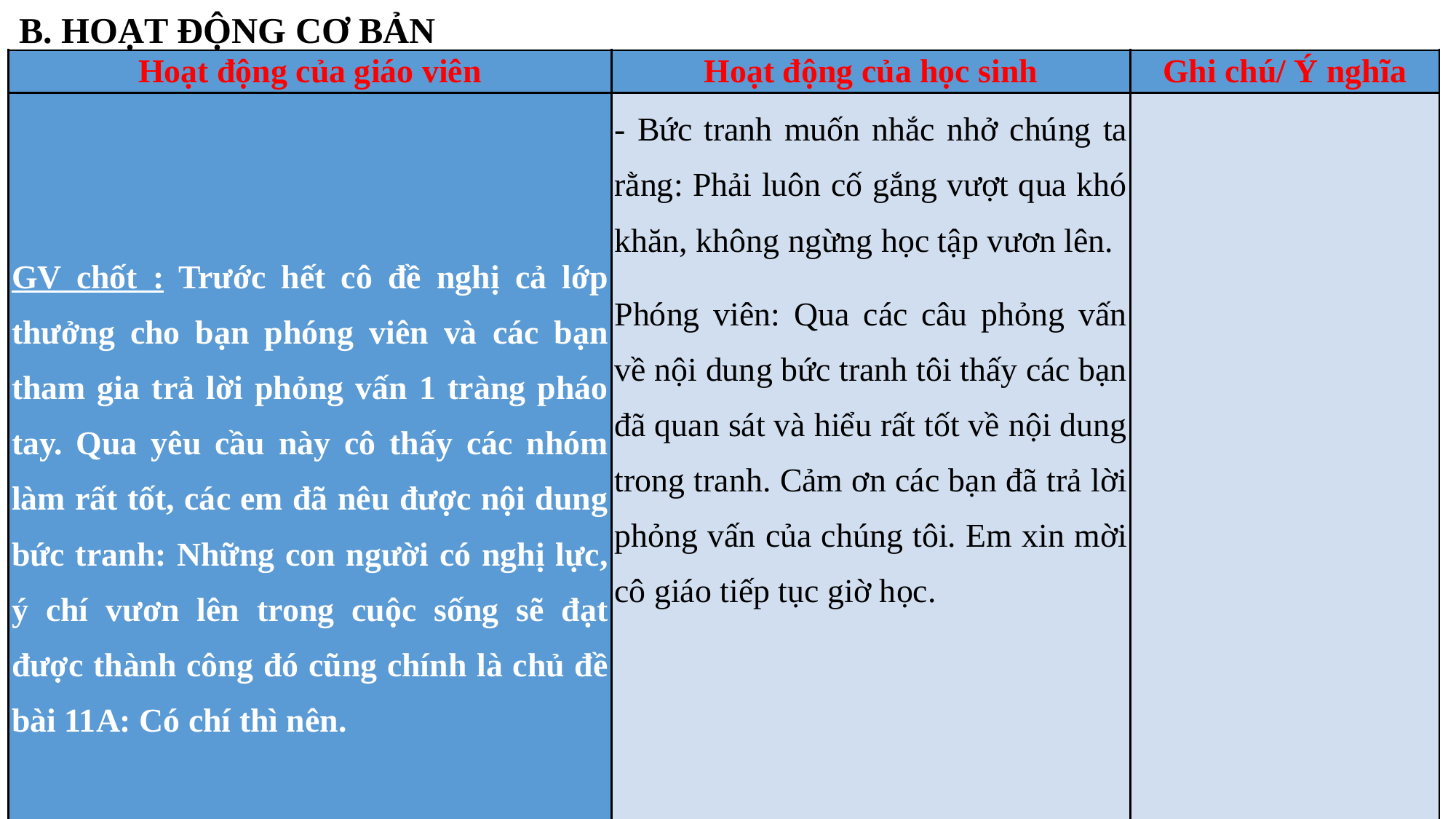

B. HOẠT ĐỘNG CƠ BẢN
| Hoạt động của giáo viên | Hoạt động của học sinh | Ghi chú/ Ý nghĩa |
| --- | --- | --- |
| GV chốt : Trước hết cô đề nghị cả lớp thưởng cho bạn phóng viên và các bạn tham gia trả lời phỏng vấn 1 tràng pháo tay. Qua yêu cầu này cô thấy các nhóm làm rất tốt, các em đã nêu được nội dung bức tranh: Những con người có nghị lực, ý chí vươn lên trong cuộc sống sẽ đạt được thành công đó cũng chính là chủ đề bài 11A: Có chí thì nên. | - Bức tranh muốn nhắc nhở chúng ta rằng: Phải luôn cố gắng vượt qua khó khăn, không ngừng học tập vươn lên. Phóng viên: Qua các câu phỏng vấn về nội dung bức tranh tôi thấy các bạn đã quan sát và hiểu rất tốt về nội dung trong tranh. Cảm ơn các bạn đã trả lời phỏng vấn của chúng tôi. Em xin mời cô giáo tiếp tục giờ học. |  |